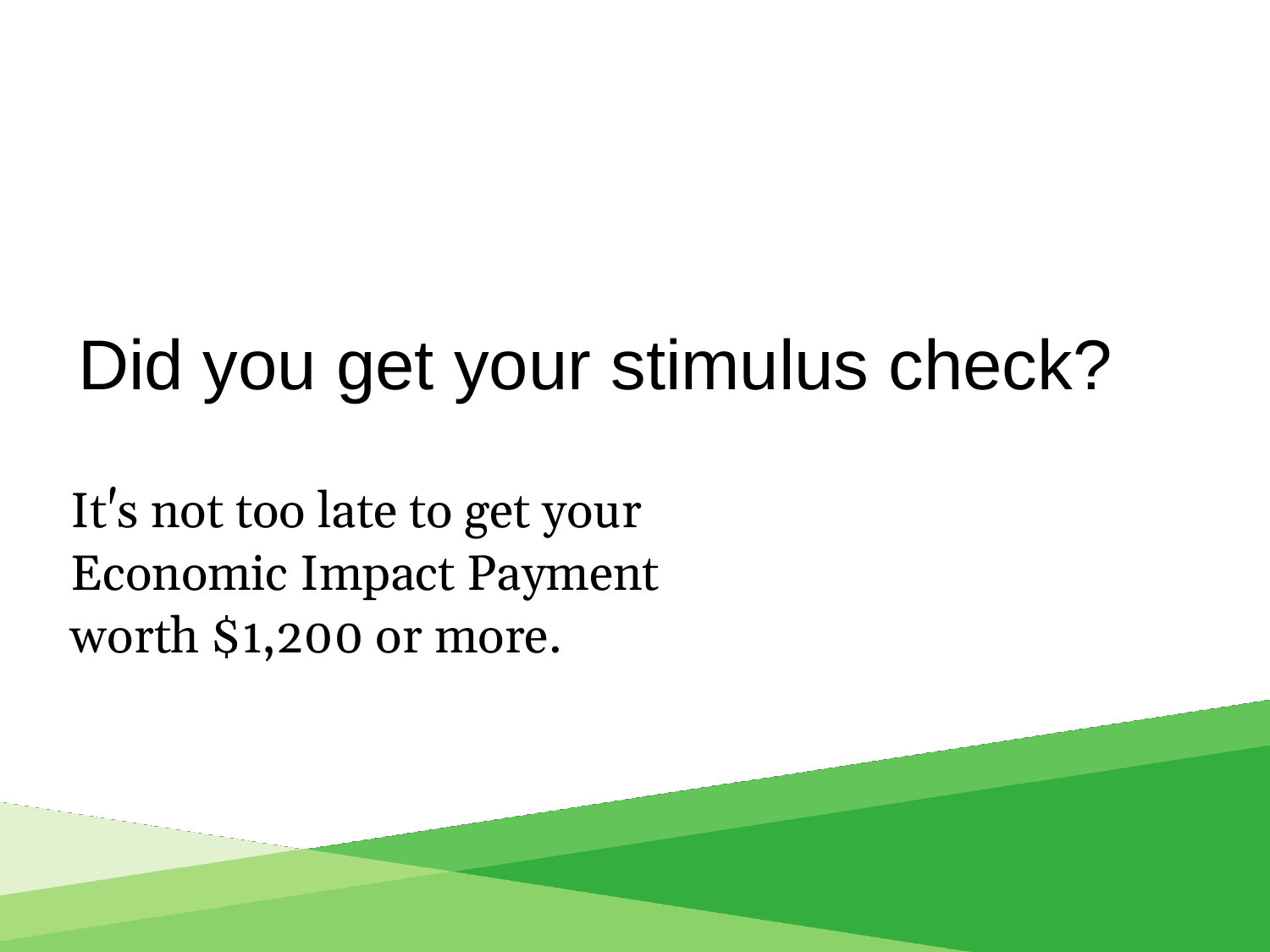

# Did you get your stimulus check?
It's not too late to get your
Economic Impact Payment
worth $1,200 or more.